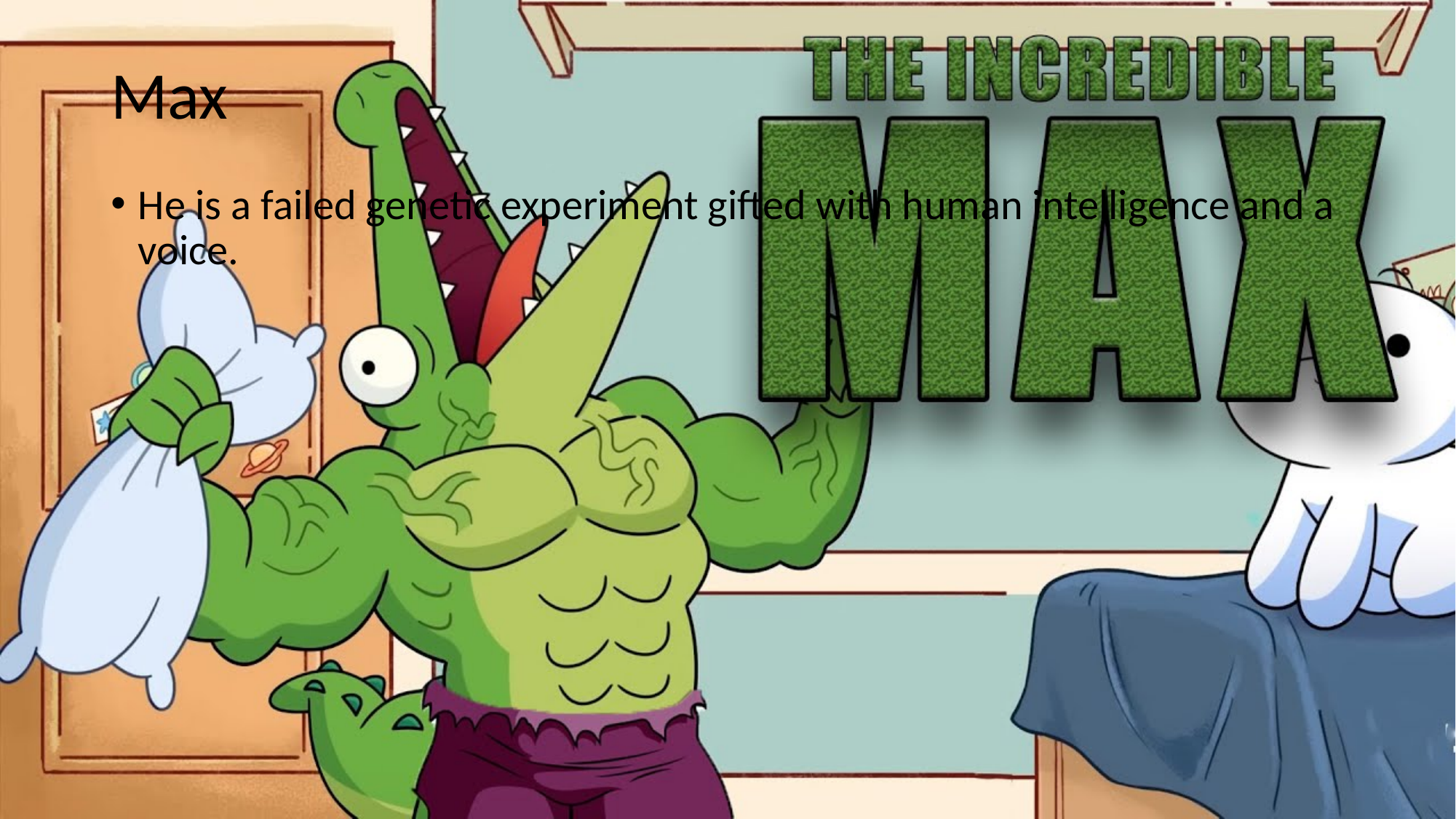

# Max
He is a failed genetic experiment gifted with human intelligence and a voice.